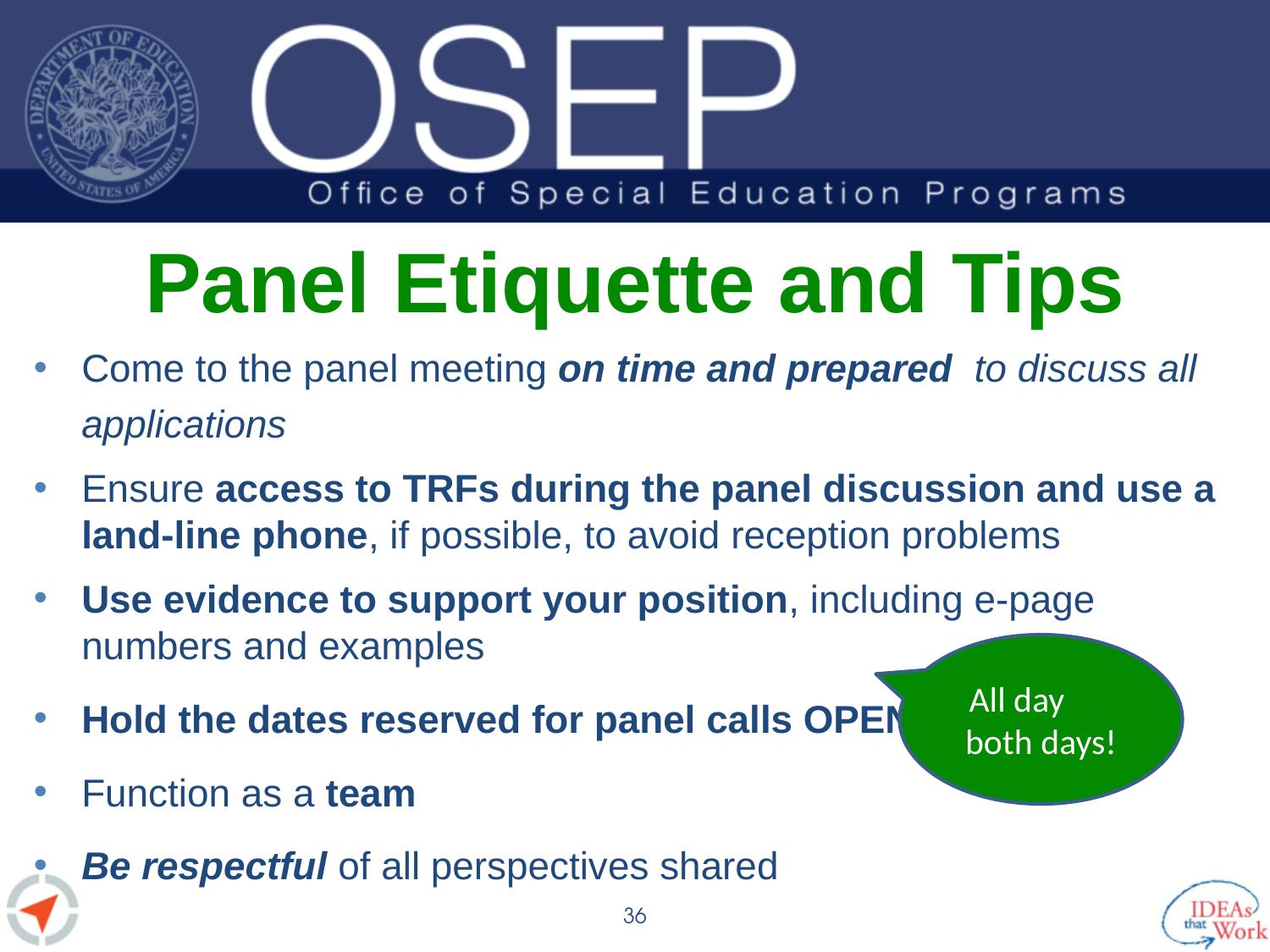

# Panel Etiquette and Tips
Come to the panel meeting on time and prepared  to discuss all applications
Ensure access to TRFs during the panel discussion and use a land-line phone, if possible, to avoid reception problems
Use evidence to support your position, including e-page numbers and examples
Hold the dates reserved for panel calls OPEN
Function as a team
Be respectful of all perspectives shared

All day       both days!
36